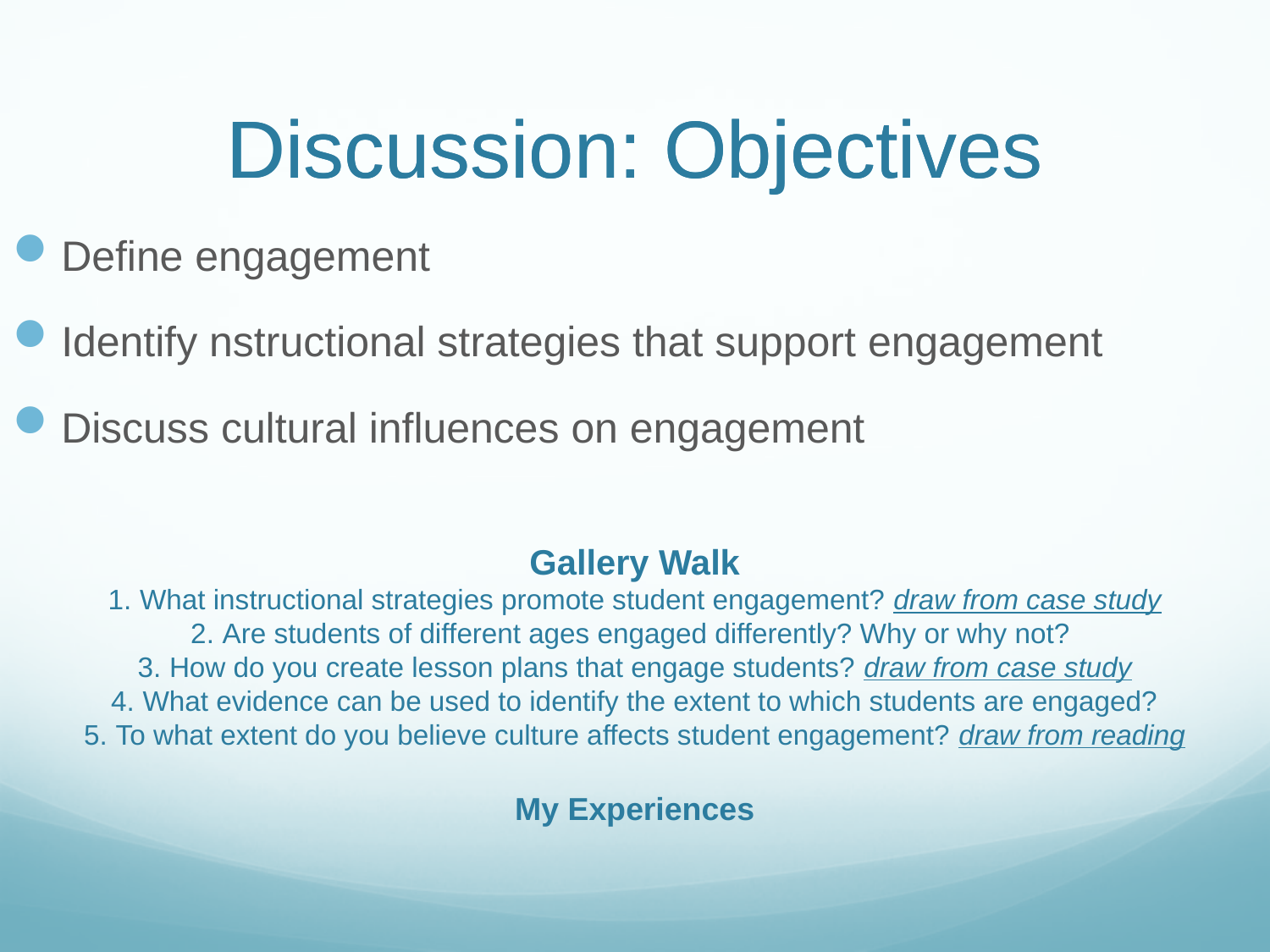

# Discussion: Objectives
Discussion: Objectives
Define engagement
Identify nstructional strategies that support engagement
Discuss cultural influences on engagement
Gallery Walk
What instructional strategies promote student engagement? draw from case study
Are students of different ages engaged differently? Why or why not?
How do you create lesson plans that engage students? draw from case study
What evidence can be used to identify the extent to which students are engaged?
To what extent do you believe culture affects student engagement? draw from reading

My Experiences